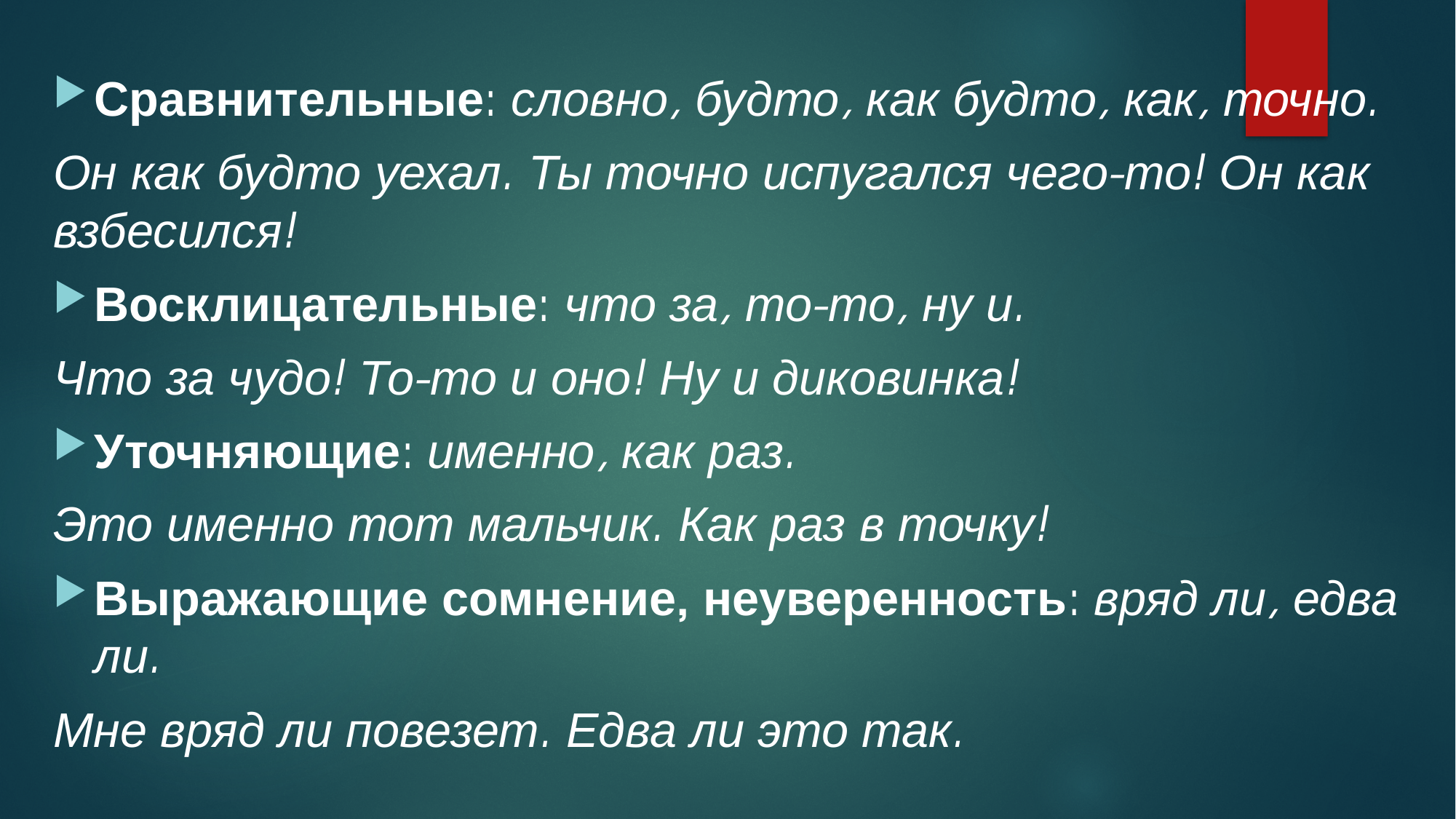

#
Сравнительные: словно, будто, как будто, как, точно.
Он как будто уехал. Ты точно испугался чего-то! Он как взбесился!
Восклицательные: что за, то-то, ну и.
Что за чудо! То-то и оно! Ну и диковинка!
Уточняющие: именно, как раз.
Это именно тот мальчик. Как раз в точку!
Выражающие сомнение, неуверенность: вряд ли, едва ли.
Мне вряд ли повезет. Едва ли это так.